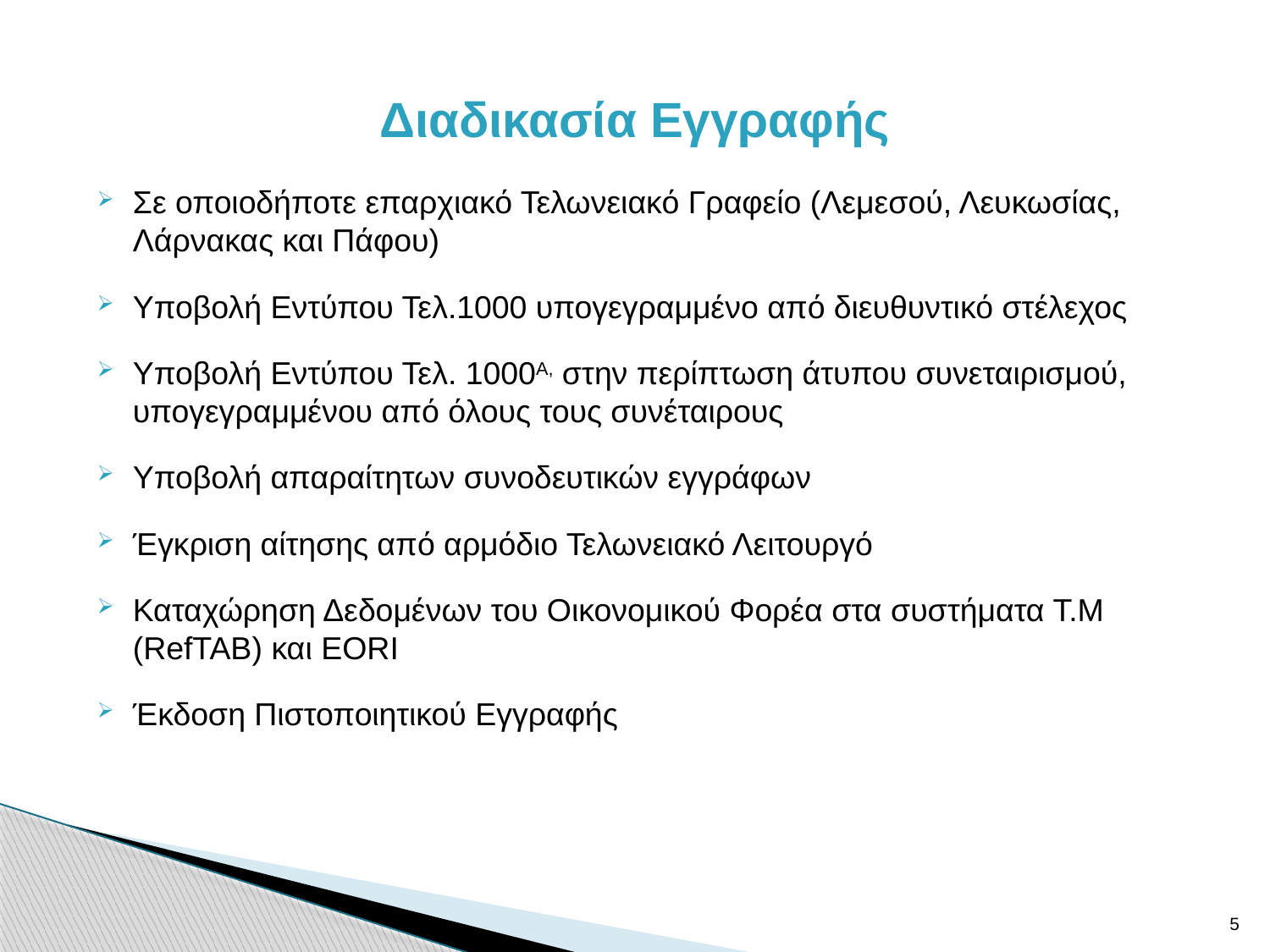

# Διαδικασία Εγγραφής
Σε οποιοδήποτε επαρχιακό Τελωνειακό Γραφείο (Λεμεσού, Λευκωσίας, Λάρνακας και Πάφου)
Υποβολή Εντύπου Τελ.1000 υπογεγραμμένο από διευθυντικό στέλεχος
Υποβολή Εντύπου Τελ. 1000Α, στην περίπτωση άτυπου συνεταιρισμού, υπογεγραμμένου από όλους τους συνέταιρους
Υποβολή απαραίτητων συνοδευτικών εγγράφων
Έγκριση αίτησης από αρμόδιο Τελωνειακό Λειτουργό
Καταχώρηση Δεδομένων του Οικονομικού Φορέα στα συστήματα Τ.Μ (RefTAB) και ΕORI
Έκδοση Πιστοποιητικού Εγγραφής

5